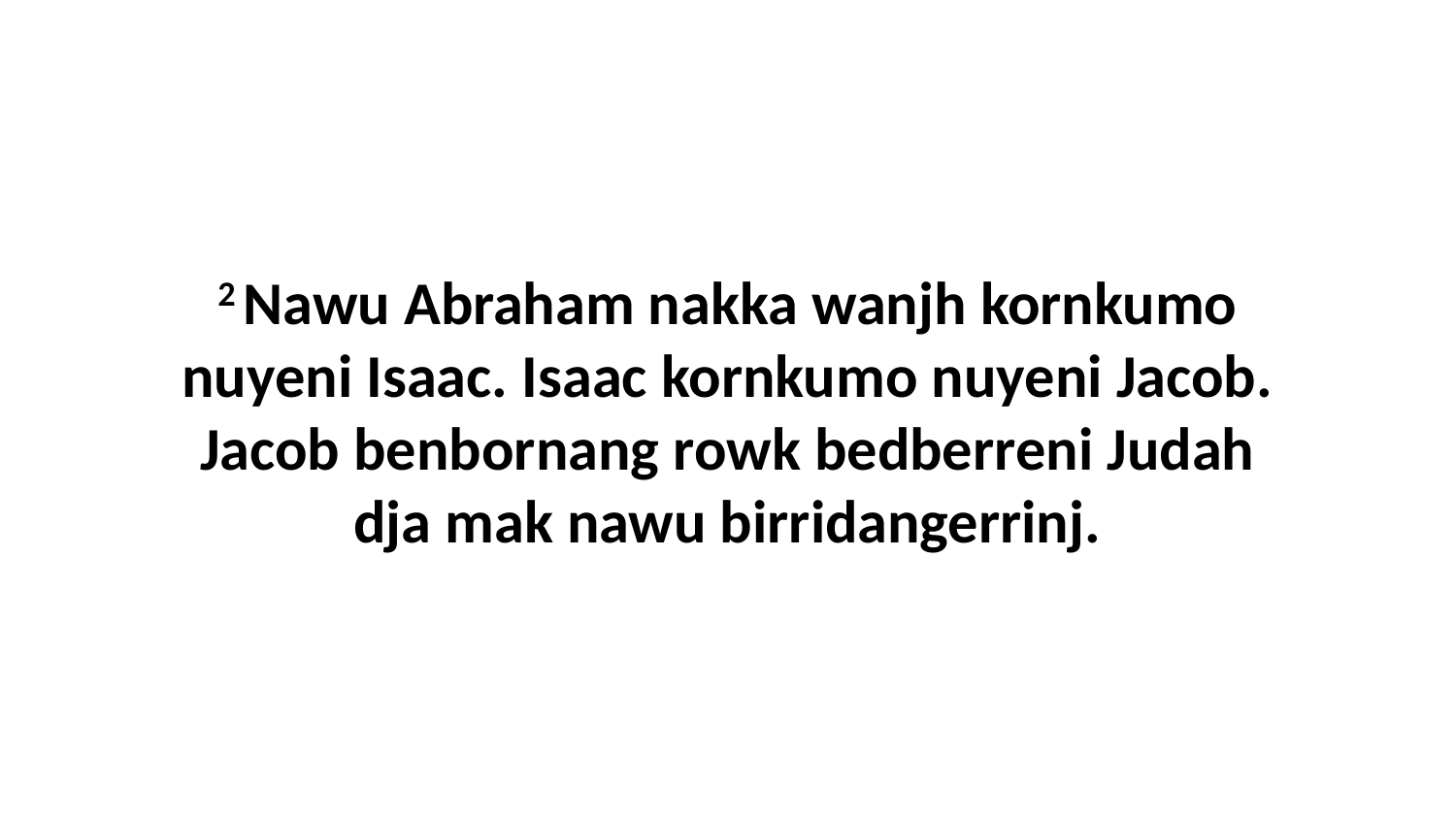

2 Nawu Abraham nakka wanjh kornkumo nuyeni Isaac. Isaac kornkumo nuyeni Jacob. Jacob benbornang rowk bedberreni Judah dja mak nawu birridangerrinj.